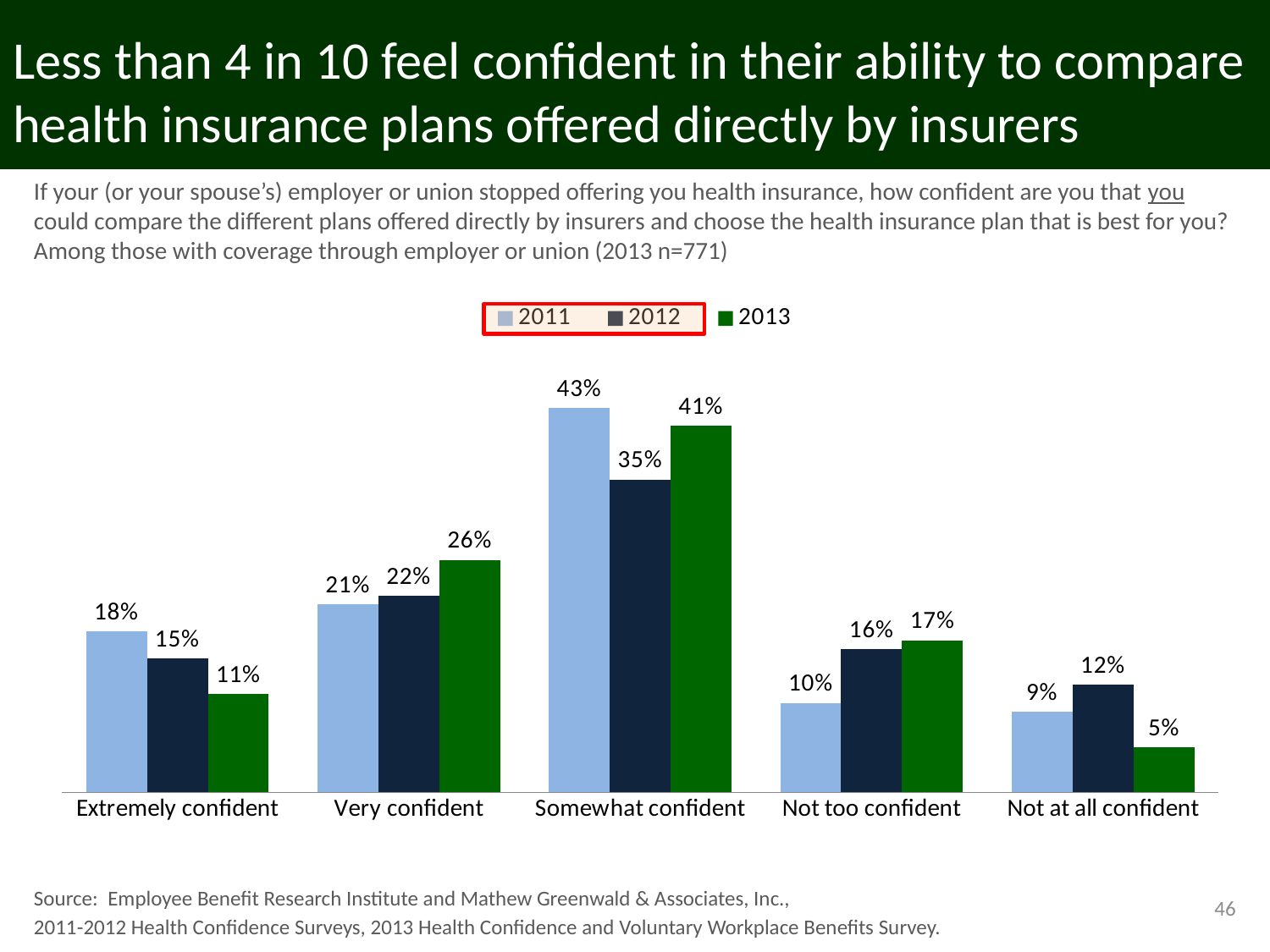

# Less than 4 in 10 feel confident in their ability to compare health insurance plans offered directly by insurers
If your (or your spouse’s) employer or union stopped offering you health insurance, how confident are you that you could compare the different plans offered directly by insurers and choose the health insurance plan that is best for you?  Among those with coverage through employer or union (2013 n=771)

[unsupported chart]

Source:  Employee Benefit Research Institute and Mathew Greenwald & Associates, Inc.,
2011-2012 Health Confidence Surveys, 2013 Health Confidence and Voluntary Workplace Benefits Survey.

46